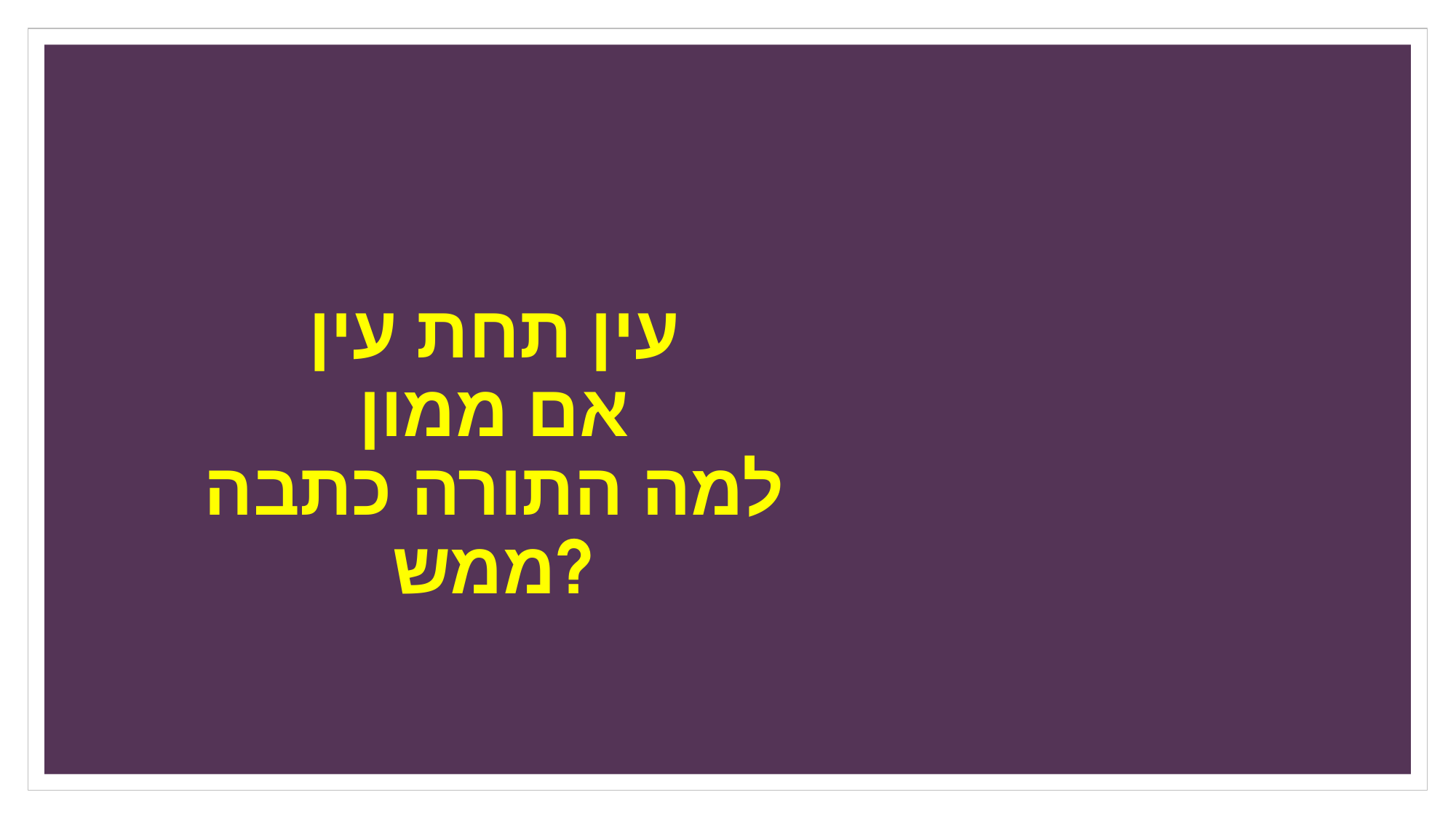

# עין תחת עין אם ממון למה התורה כתבה ממש?